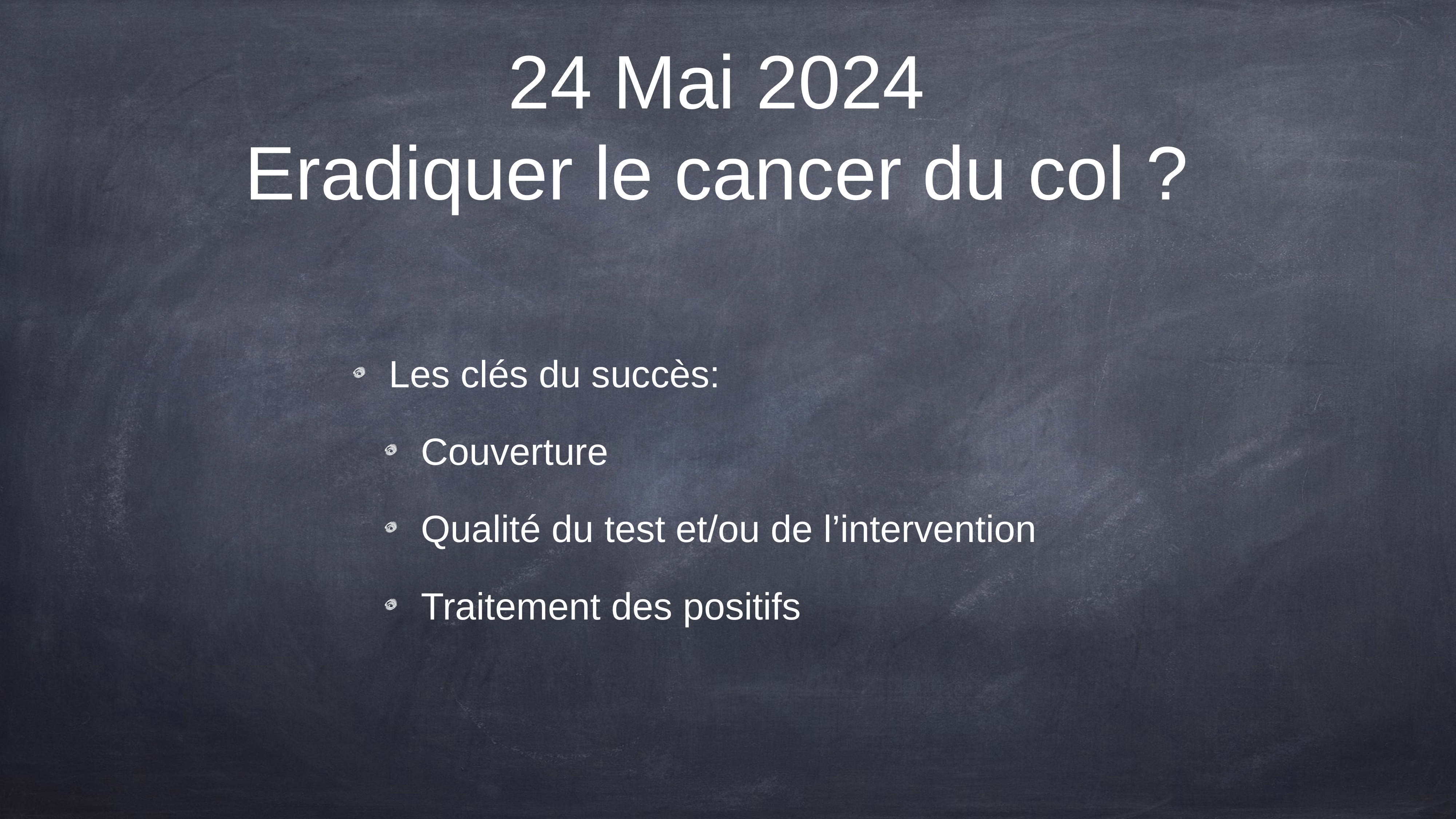

# 24 Mai 2024
Eradiquer le cancer du col ?
Les clés du succès:
Couverture
Qualité du test et/ou de l’intervention
Traitement des positifs